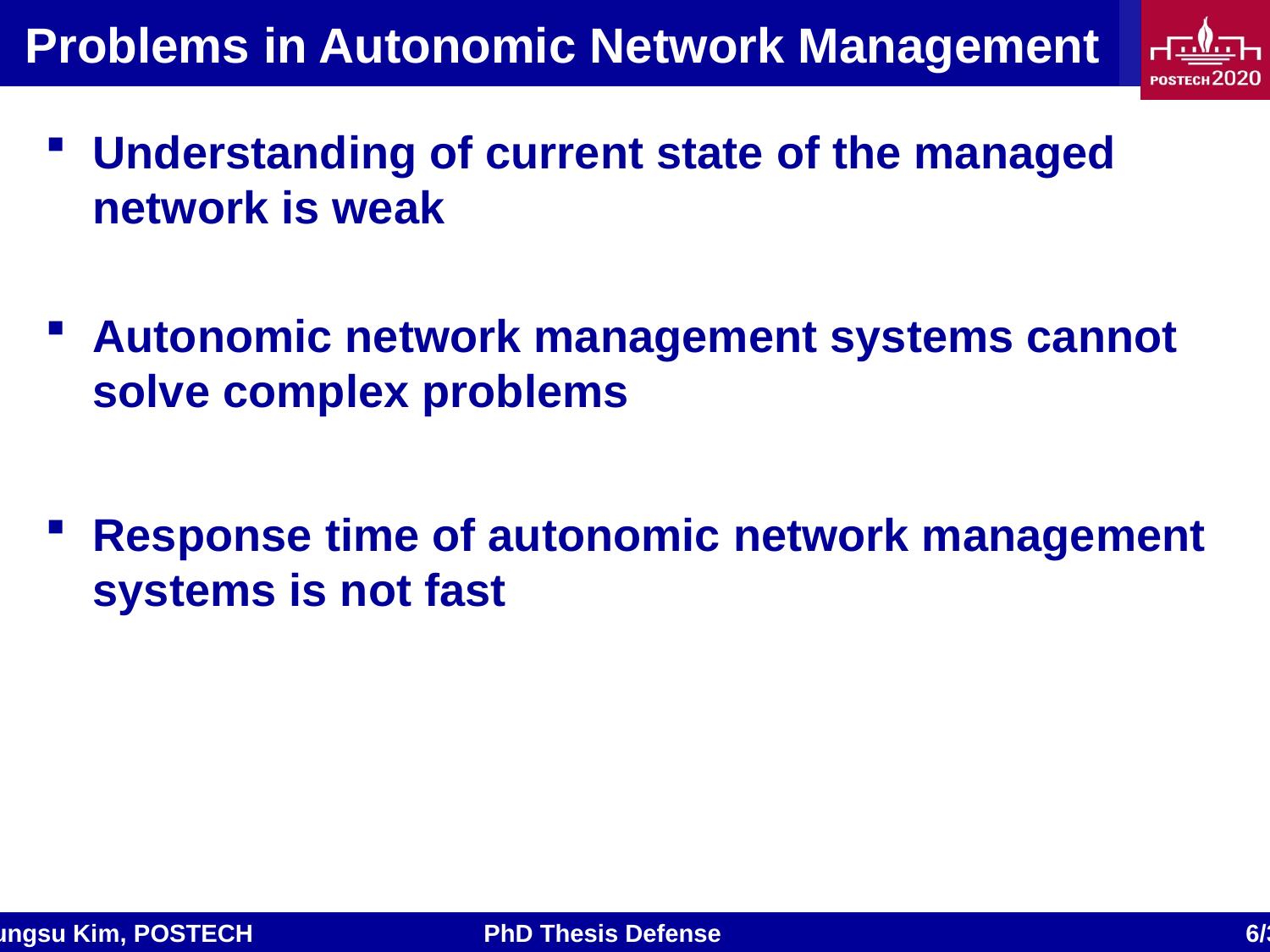

# Problems in Autonomic Network Management
Understanding of current state of the managed network is weak

Autonomic network management systems cannot solve complex problems

Response time of autonomic network management systems is not fast